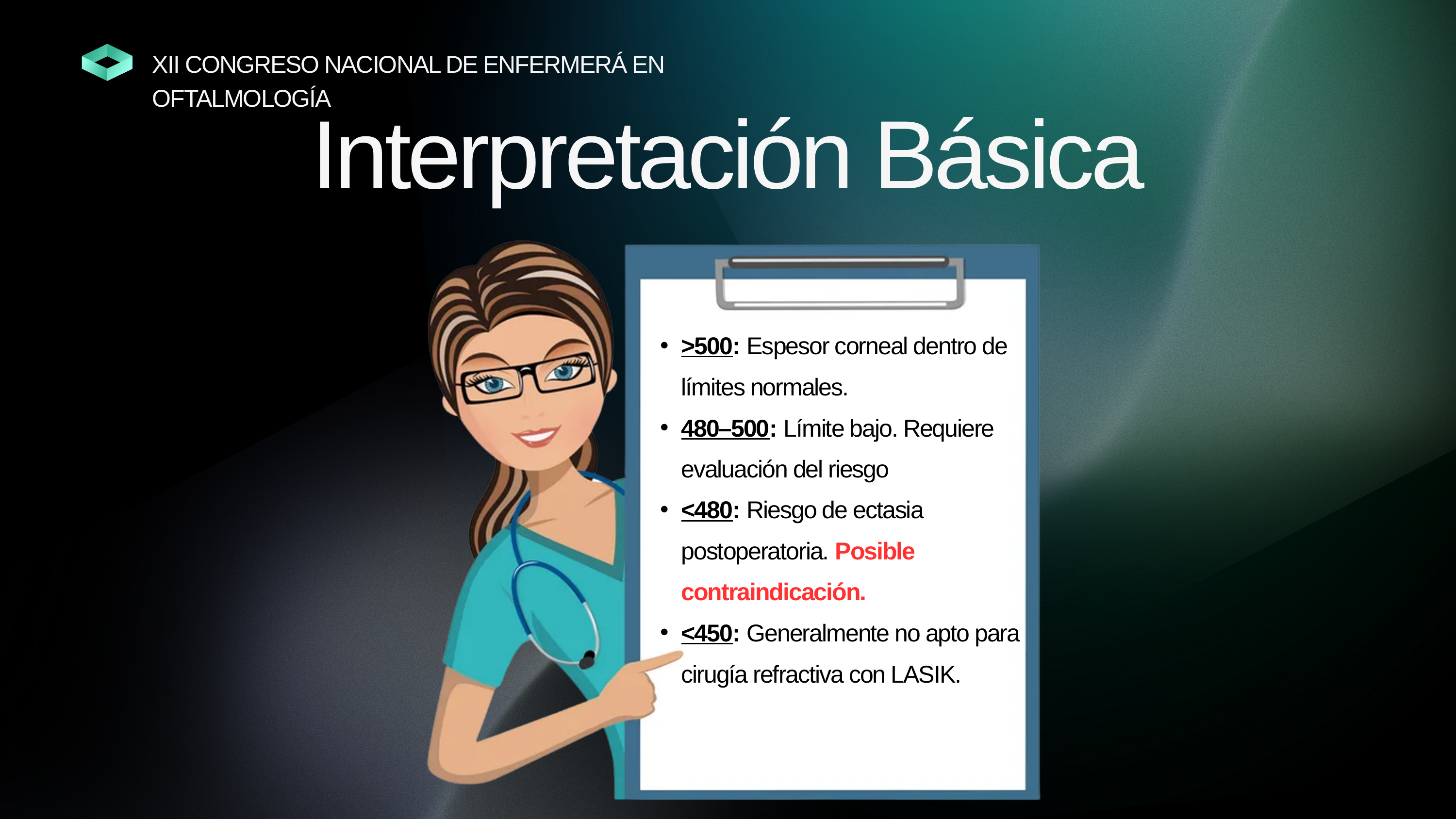

XII CONGRESO NACIONAL DE ENFERMERÁ EN OFTALMOLOGÍA
Interpretación Básica

>500: Espesor corneal dentro de límites normales.
480–500: Límite bajo. Requiere evaluación del riesgo
<480: Riesgo de ectasia postoperatoria. Posible contraindicación.
<450: Generalmente no apto para cirugía refractiva con LASIK.